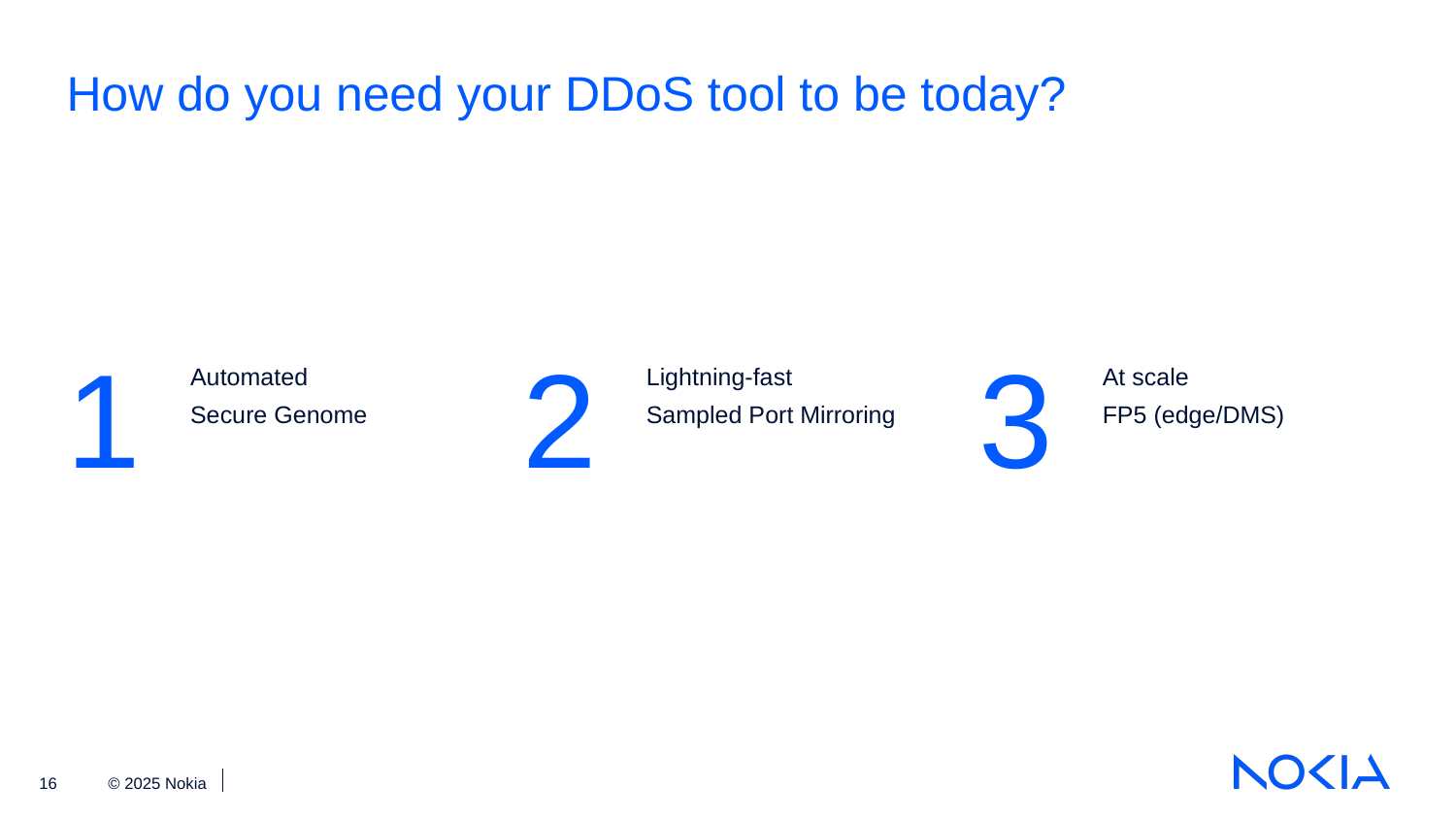

How do you need your DDoS tool to be today?

| 1 | Automated |
| --- | --- |
|  | Secure Genome |
| 2 | Lightning-fast |
| --- | --- |
|  | Sampled Port Mirroring |
| 3 | At scale |
| --- | --- |
|  | FP5 (edge/DMS) |